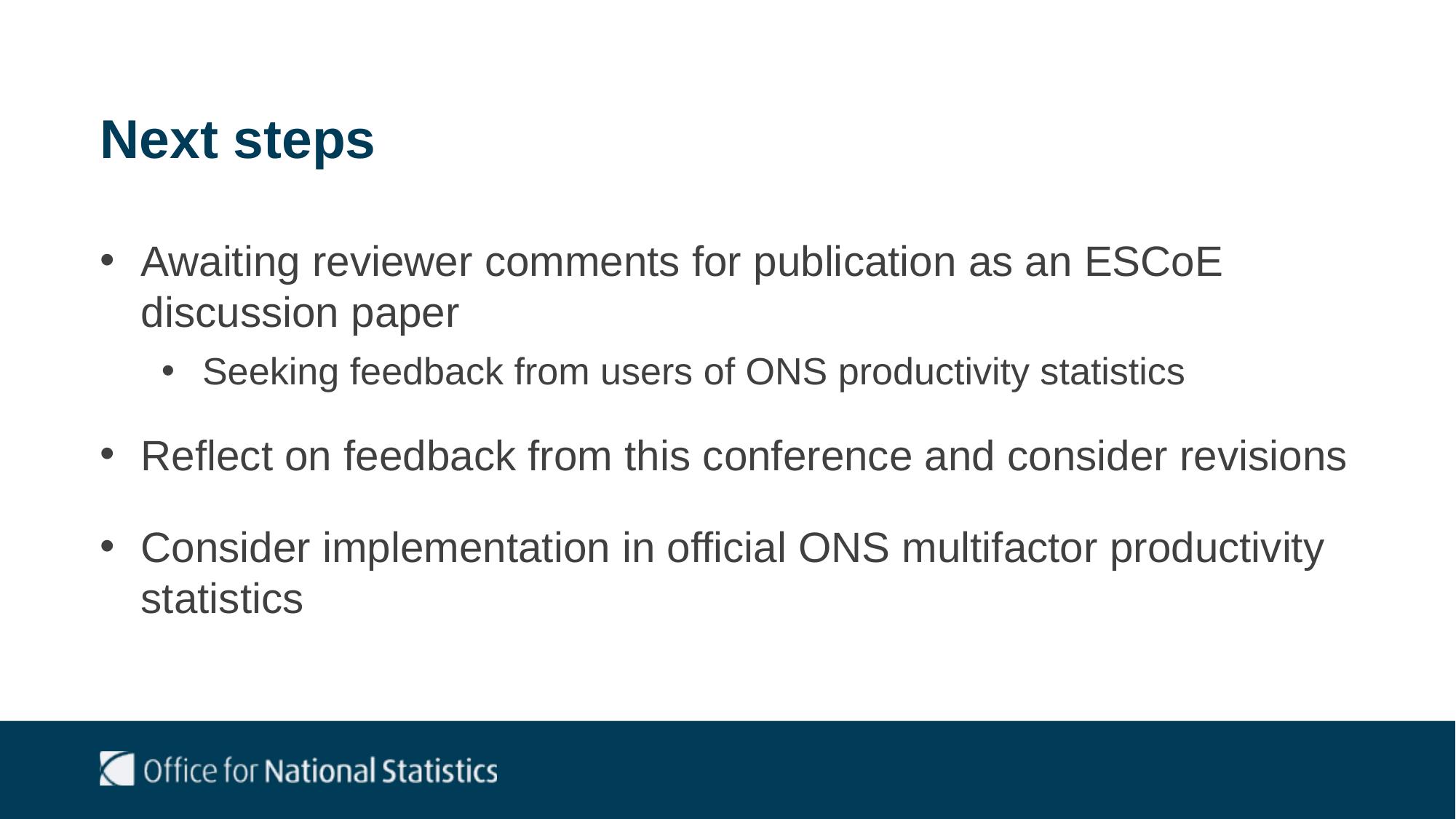

# Next steps
Awaiting reviewer comments for publication as an ESCoE discussion paper
Seeking feedback from users of ONS productivity statistics

Reflect on feedback from this conference and consider revisions

Consider implementation in official ONS multifactor productivity statistics